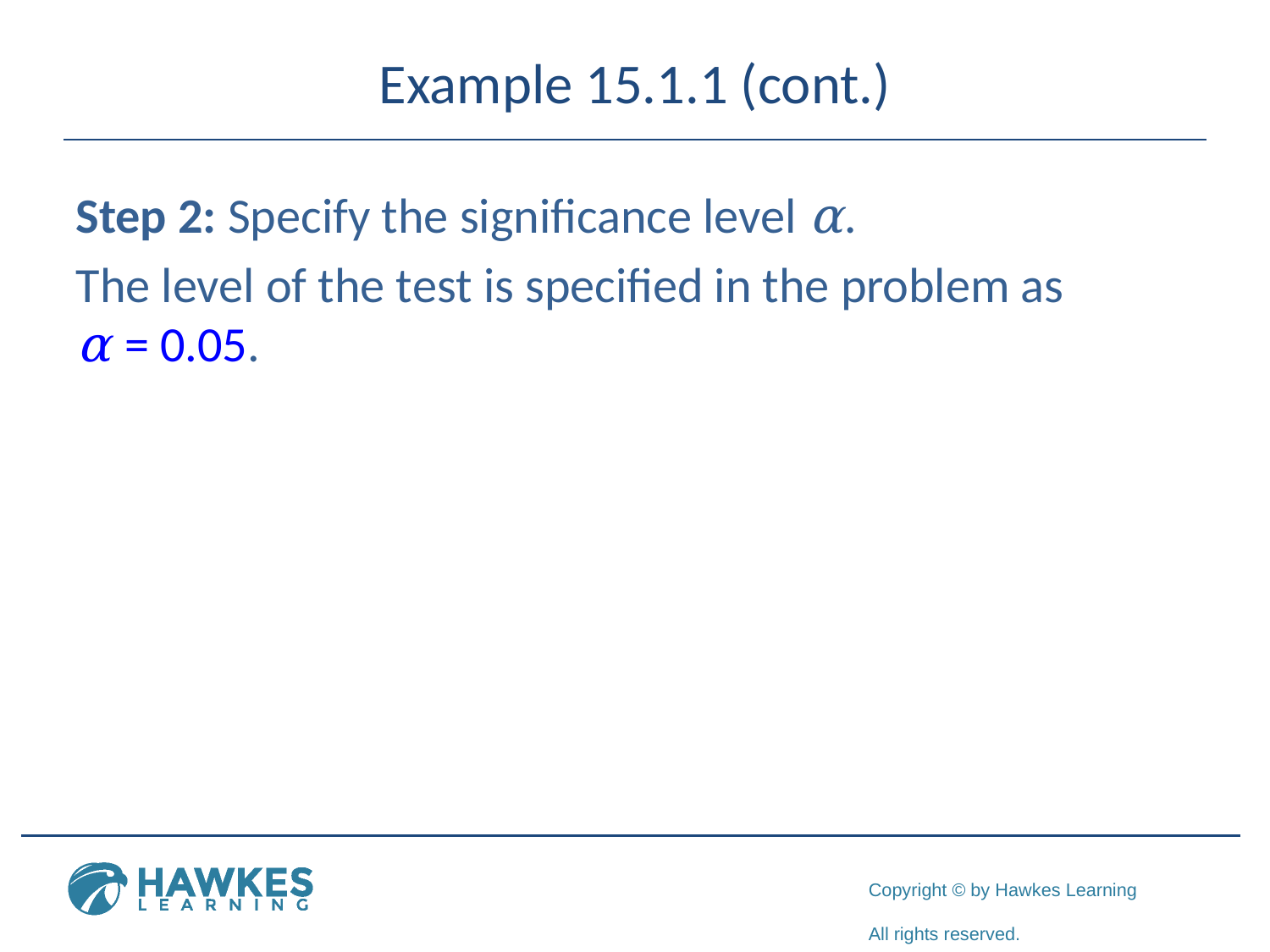

# Example 15.1.1 (cont.)
Step 2: Specify the significance level α.
The level of the test is specified in the problem as
α = 0.05.